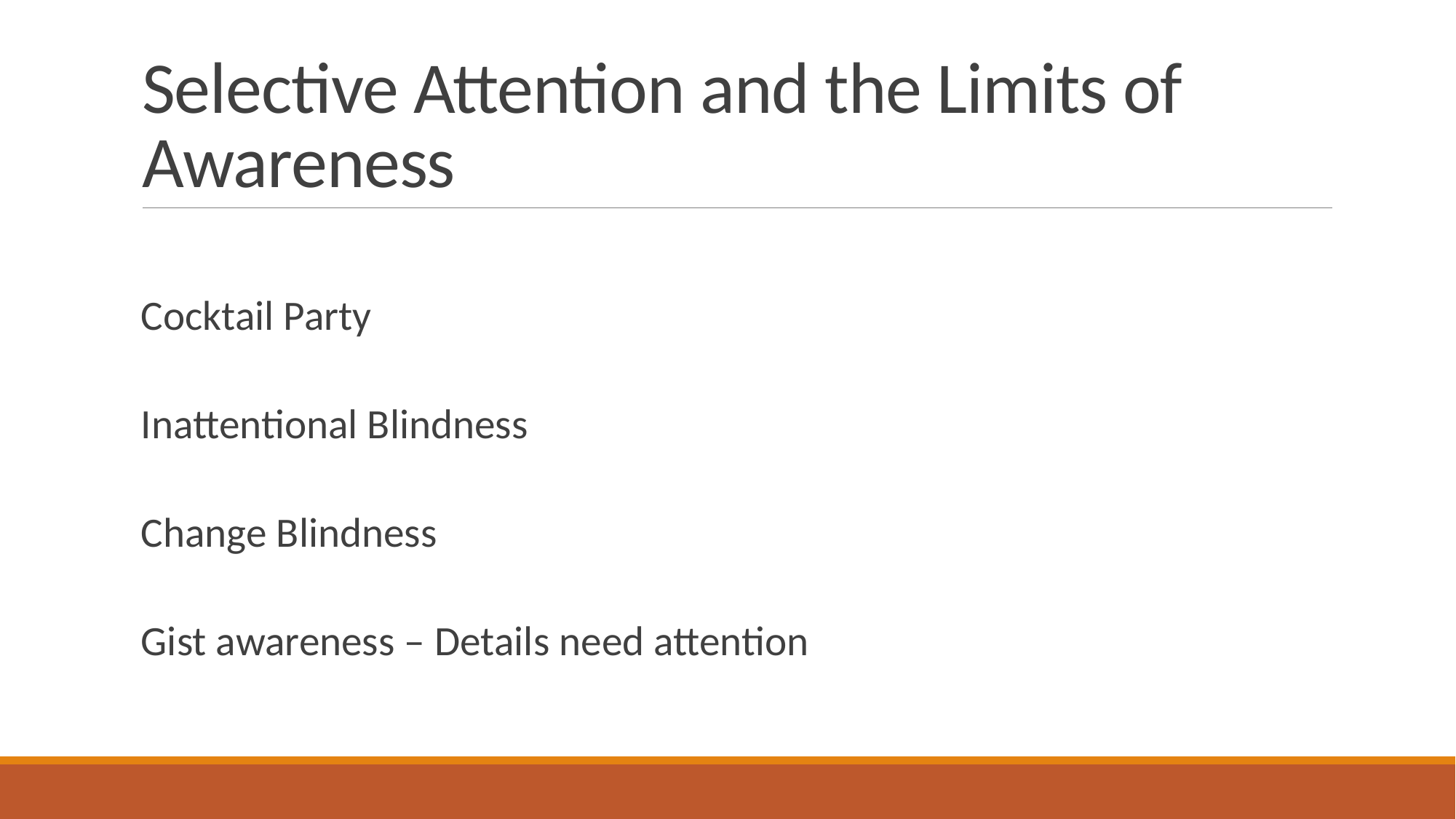

# Selective Attention and the Limits of Awareness

Cocktail Party
Inattentional Blindness
Change Blindness
Gist awareness – Details need attention